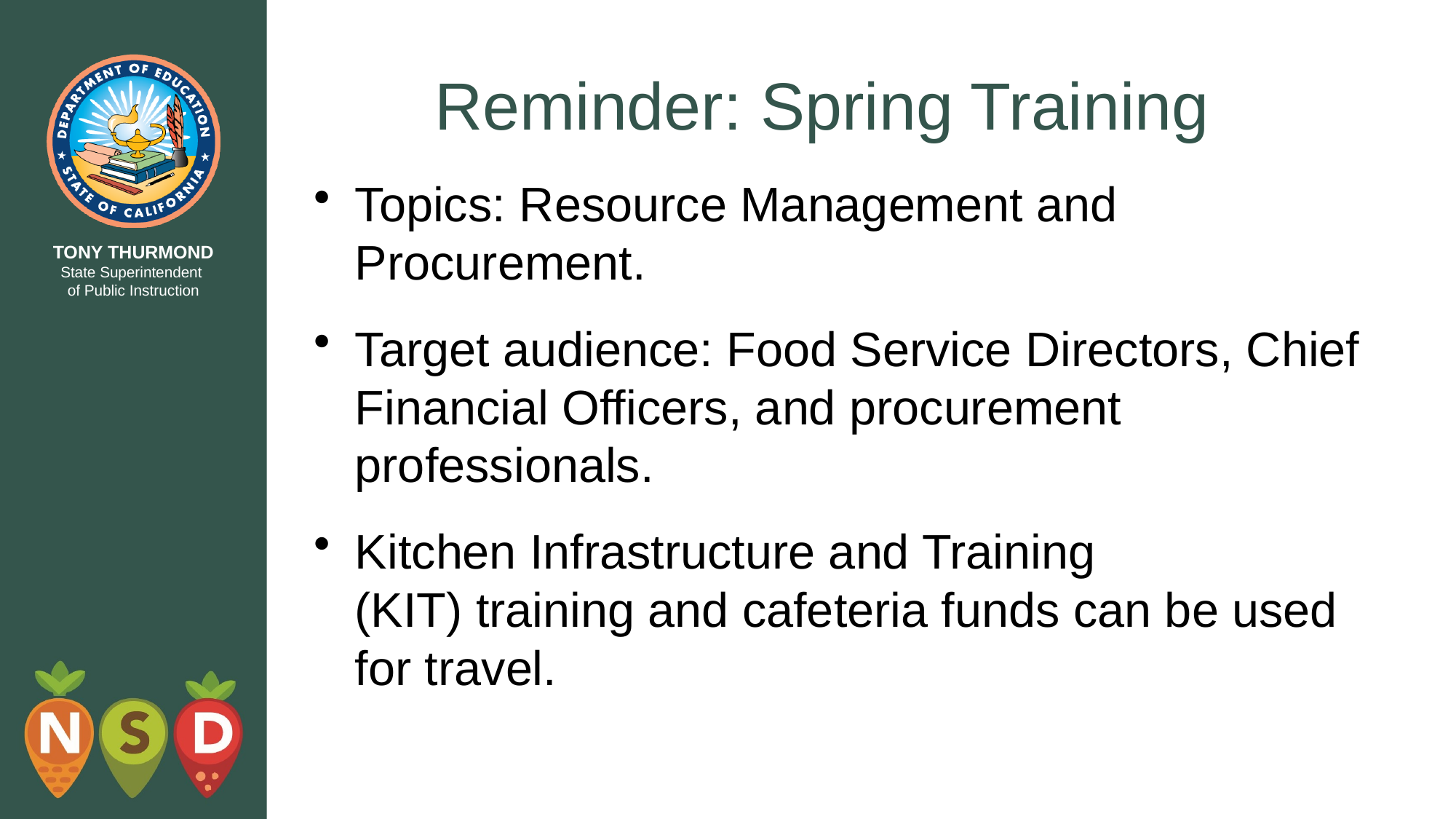

# Reminder: Spring Training
Topics: Resource Management and Procurement.
Target audience: Food Service Directors, Chief Financial Officers, and procurement professionals.
Kitchen Infrastructure and Training (KIT) training and cafeteria funds can be used for travel.